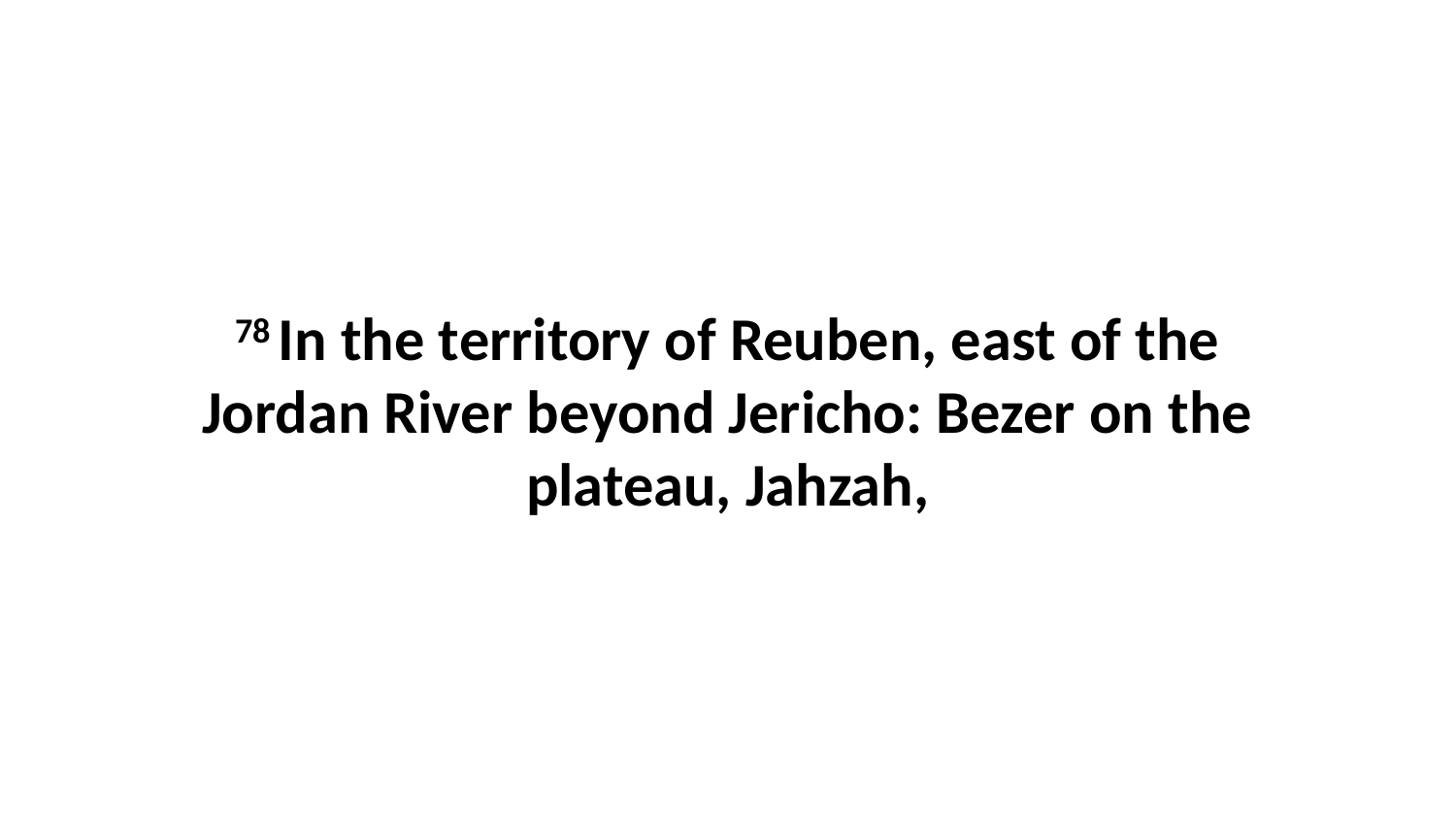

78 In the territory of Reuben, east of the Jordan River beyond Jericho: Bezer on the plateau, Jahzah,